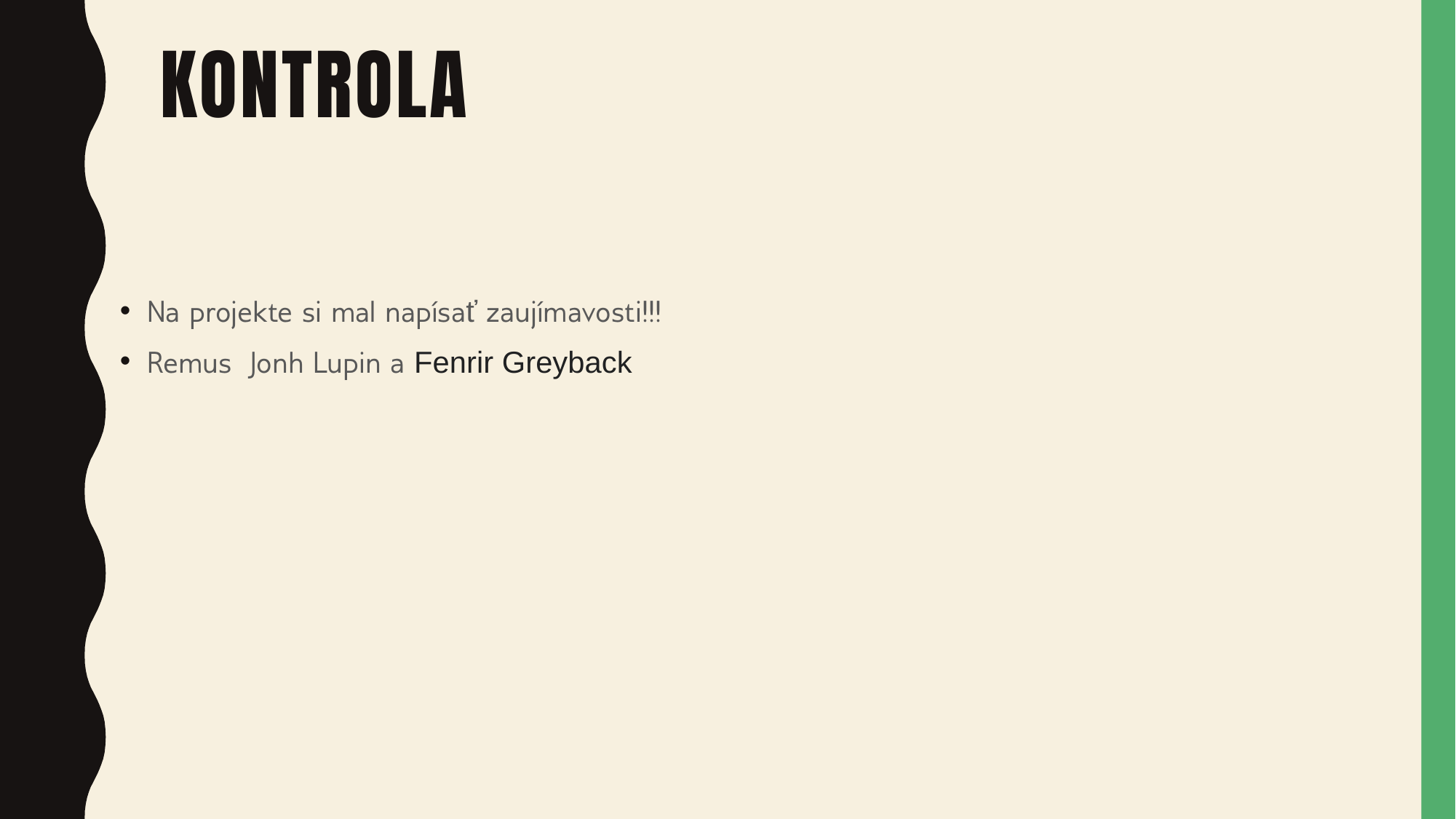

# Kontrola
Na projekte si mal napísať zaujímavosti!!!
Remus  Jonh Lupin a Fenrir Greyback